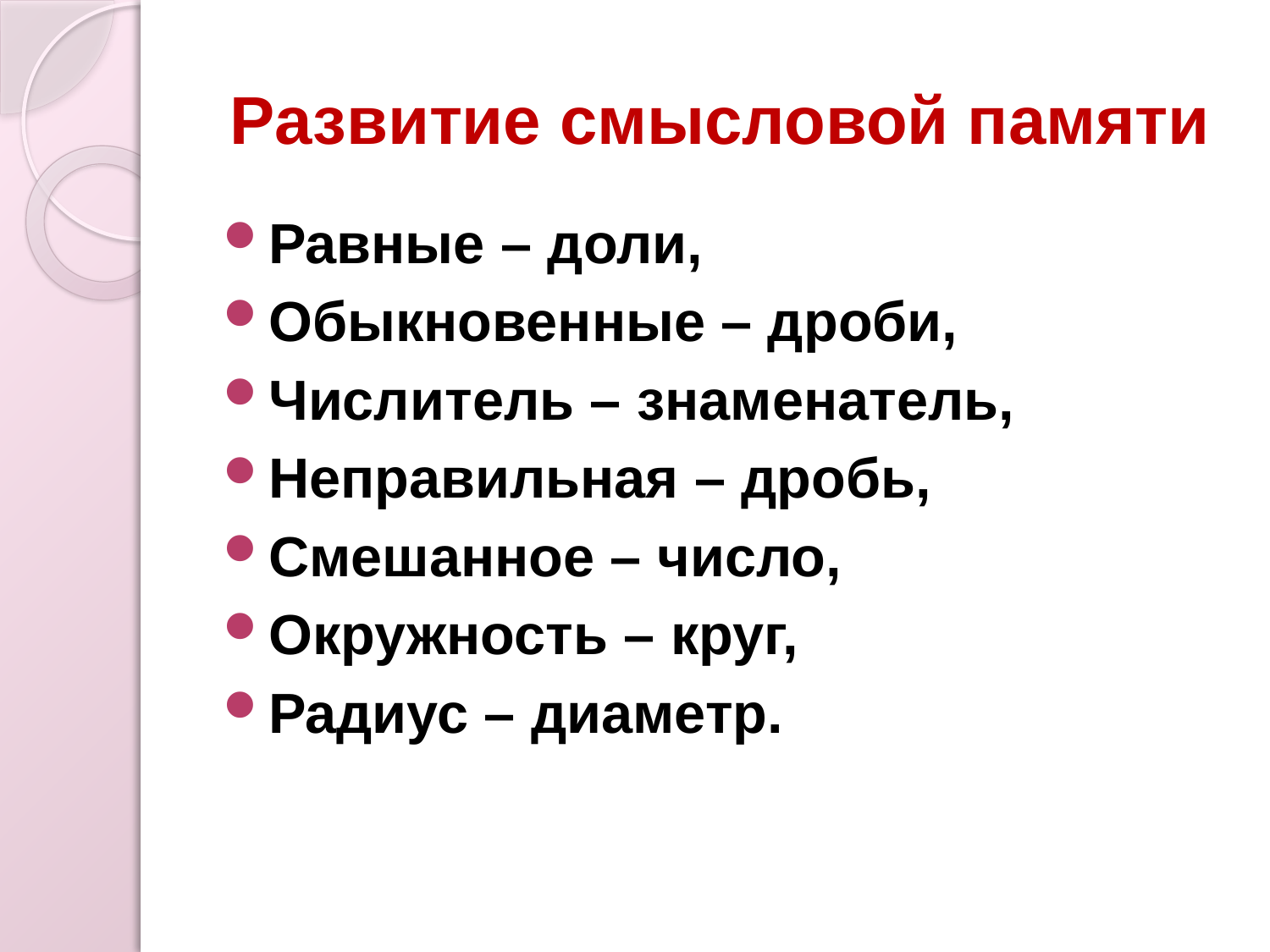

# Развитие смысловой памяти
Равные – доли,
Обыкновенные – дроби,
Числитель – знаменатель,
Неправильная – дробь,
Смешанное – число,
Окружность – круг,
Радиус – диаметр.